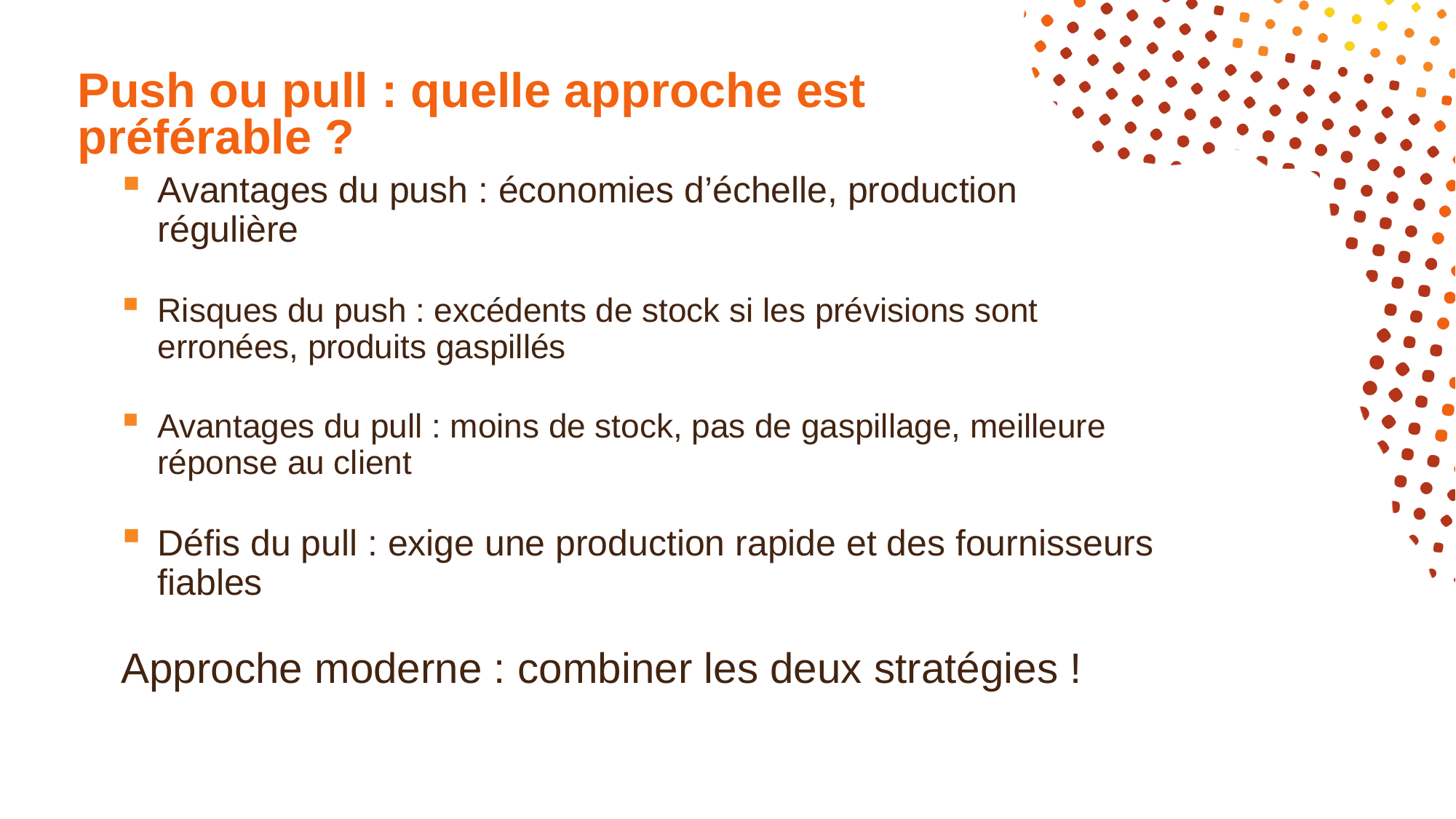

# Push ou pull : quelle approche est préférable ?
Avantages du push : économies d’échelle, production régulière
Risques du push : excédents de stock si les prévisions sont erronées, produits gaspillés
Avantages du pull : moins de stock, pas de gaspillage, meilleure réponse au client
Défis du pull : exige une production rapide et des fournisseurs fiables
Approche moderne : combiner les deux stratégies !